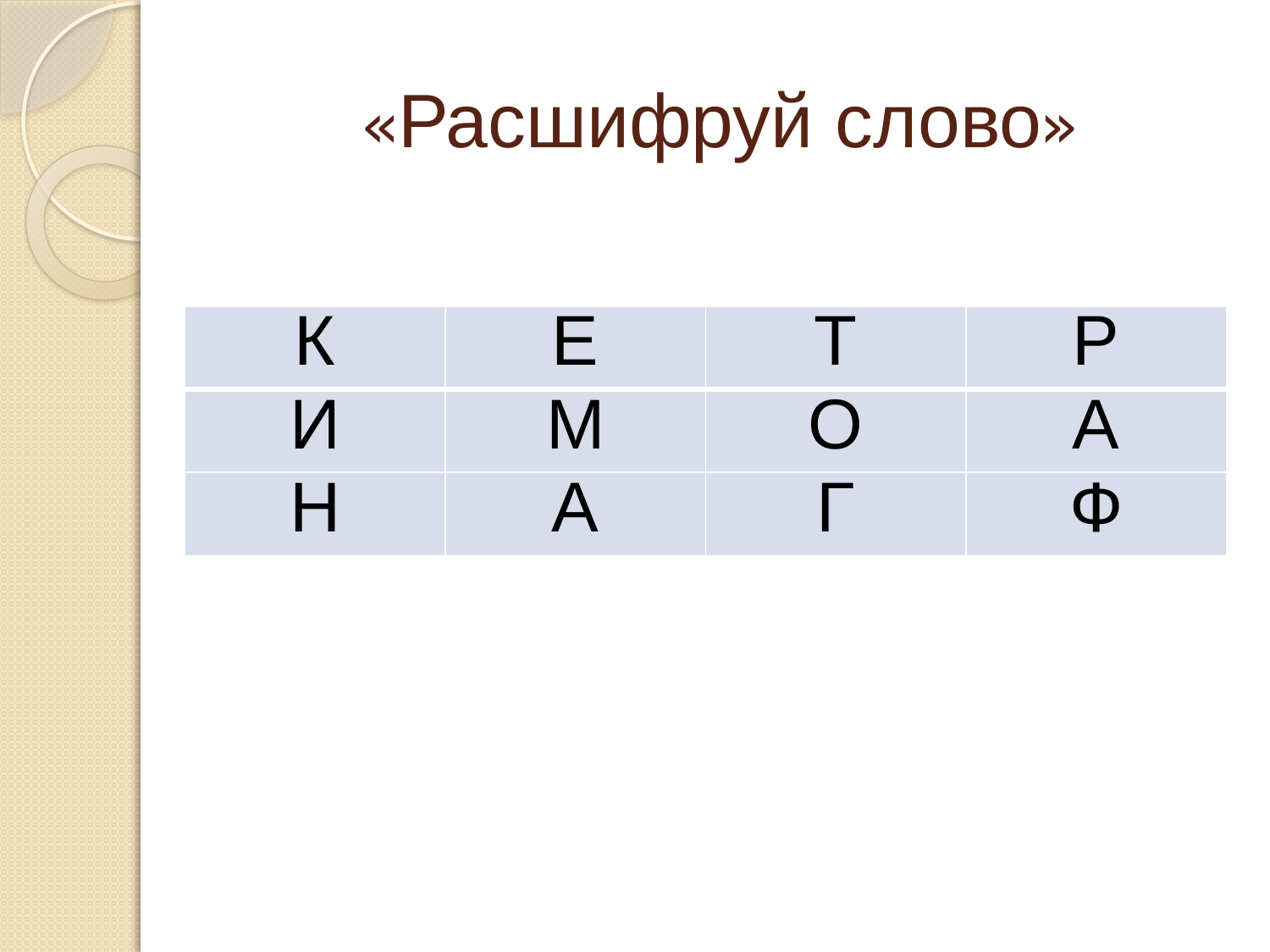

# «Расшифруй слово»
| К | Е | Т | Р |
| --- | --- | --- | --- |
| И | М | О | А |
| Н | А | Г | Ф |